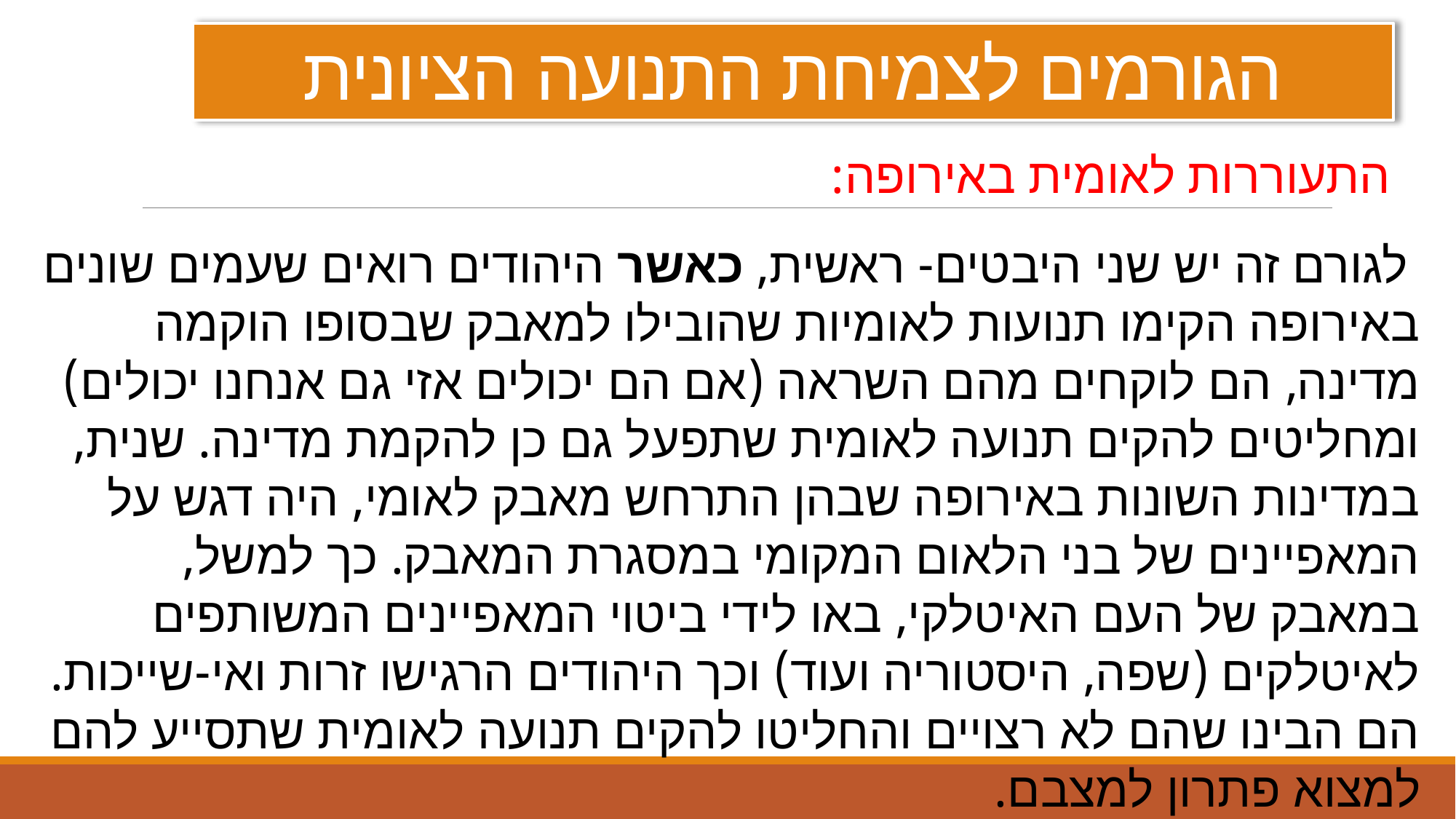

# הגורמים לצמיחת התנועה הציונית
 התעוררות לאומית באירופה:
 לגורם זה יש שני היבטים- ראשית, כאשר היהודים רואים שעמים שונים באירופה הקימו תנועות לאומיות שהובילו למאבק שבסופו הוקמה מדינה, הם לוקחים מהם השראה (אם הם יכולים אזי גם אנחנו יכולים) ומחליטים להקים תנועה לאומית שתפעל גם כן להקמת מדינה. שנית, במדינות השונות באירופה שבהן התרחש מאבק לאומי, היה דגש על המאפיינים של בני הלאום המקומי במסגרת המאבק. כך למשל, במאבק של העם האיטלקי, באו לידי ביטוי המאפיינים המשותפים לאיטלקים (שפה, היסטוריה ועוד) וכך היהודים הרגישו זרות ואי-שייכות. הם הבינו שהם לא רצויים והחליטו להקים תנועה לאומית שתסייע להם למצוא פתרון למצבם.